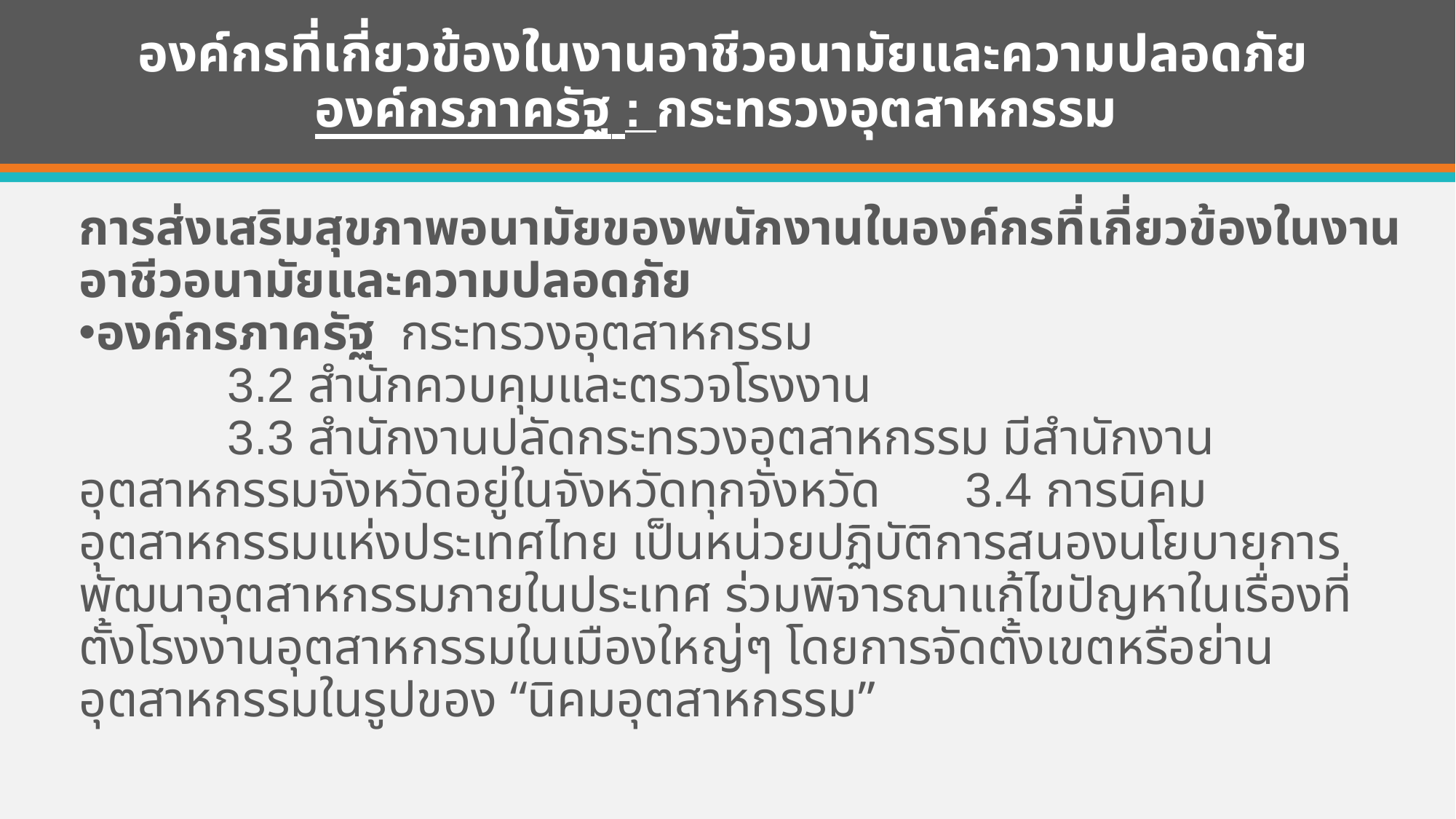

# องค์กรที่เกี่ยวข้องในงานอาชีวอนามัยและความปลอดภัย องค์กรภาครัฐ : กระทรวงอุตสาหกรรม
การส่งเสริมสุขภาพอนามัยของพนักงานในองค์กรที่เกี่ยวข้องในงานอาชีวอนามัยและความปลอดภัย
องค์กรภาครัฐ  กระทรวงอุตสาหกรรม
           3.2 สำนักควบคุมและตรวจโรงงาน
           3.3 สำนักงานปลัดกระทรวงอุตสาหกรรม มีสำนักงานอุตสาหกรรมจังหวัดอยู่ในจังหวัดทุกจังหวัด 	 3.4 การนิคมอุตสาหกรรมแห่งประเทศไทย เป็นหน่วยปฏิบัติการสนองนโยบายการพัฒนาอุตสาหกรรมภายในประเทศ ร่วมพิจารณาแก้ไขปัญหาในเรื่องที่ตั้งโรงงานอุตสาหกรรมในเมืองใหญ่ๆ โดยการจัดตั้งเขตหรือย่านอุตสาหกรรมในรูปของ “นิคมอุตสาหกรรม”